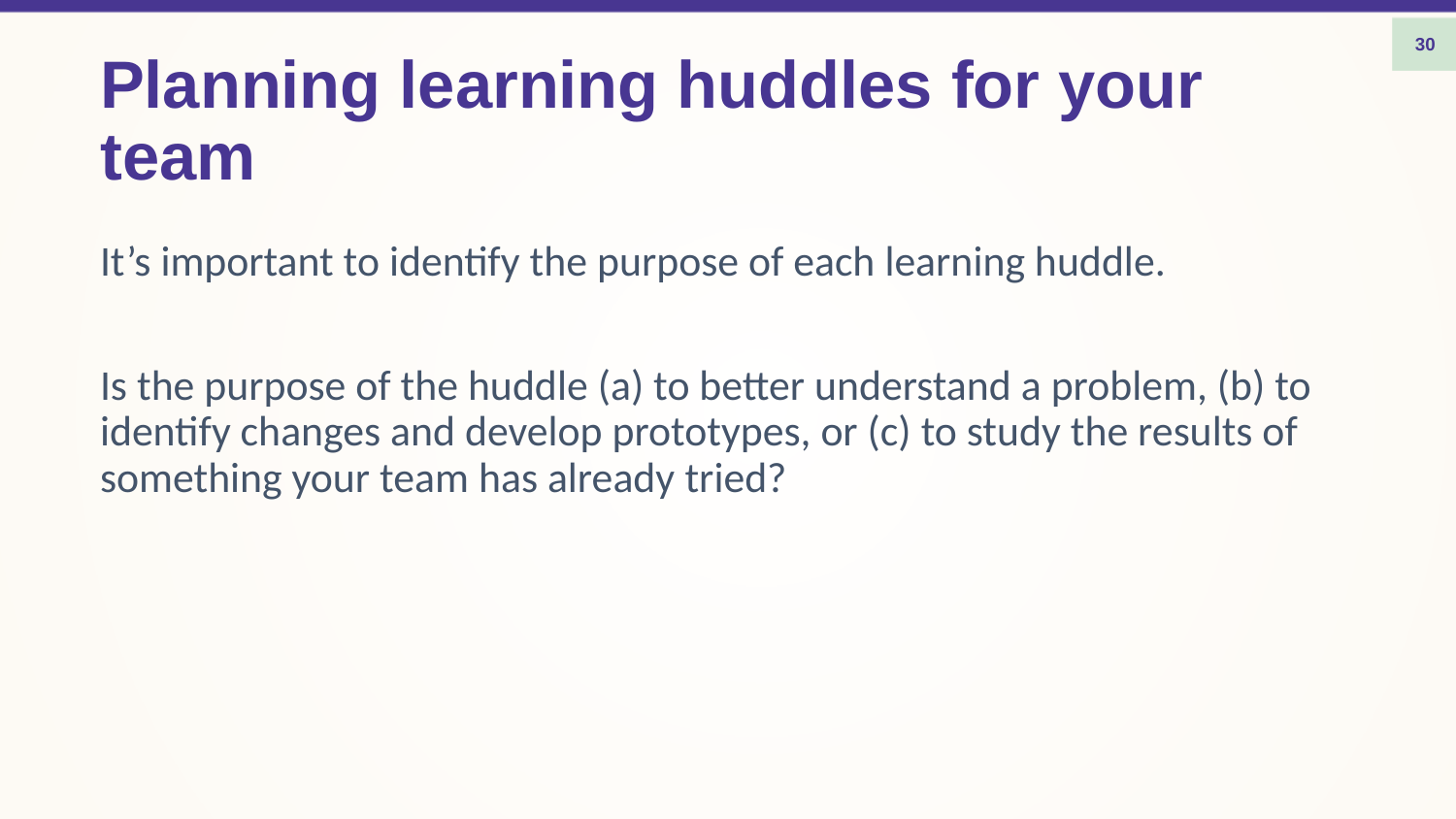

30
# Planning learning huddles for your team
It’s important to identify the purpose of each learning huddle.

Is the purpose of the huddle (a) to better understand a problem, (b) to identify changes and develop prototypes, or (c) to study the results of something your team has already tried?